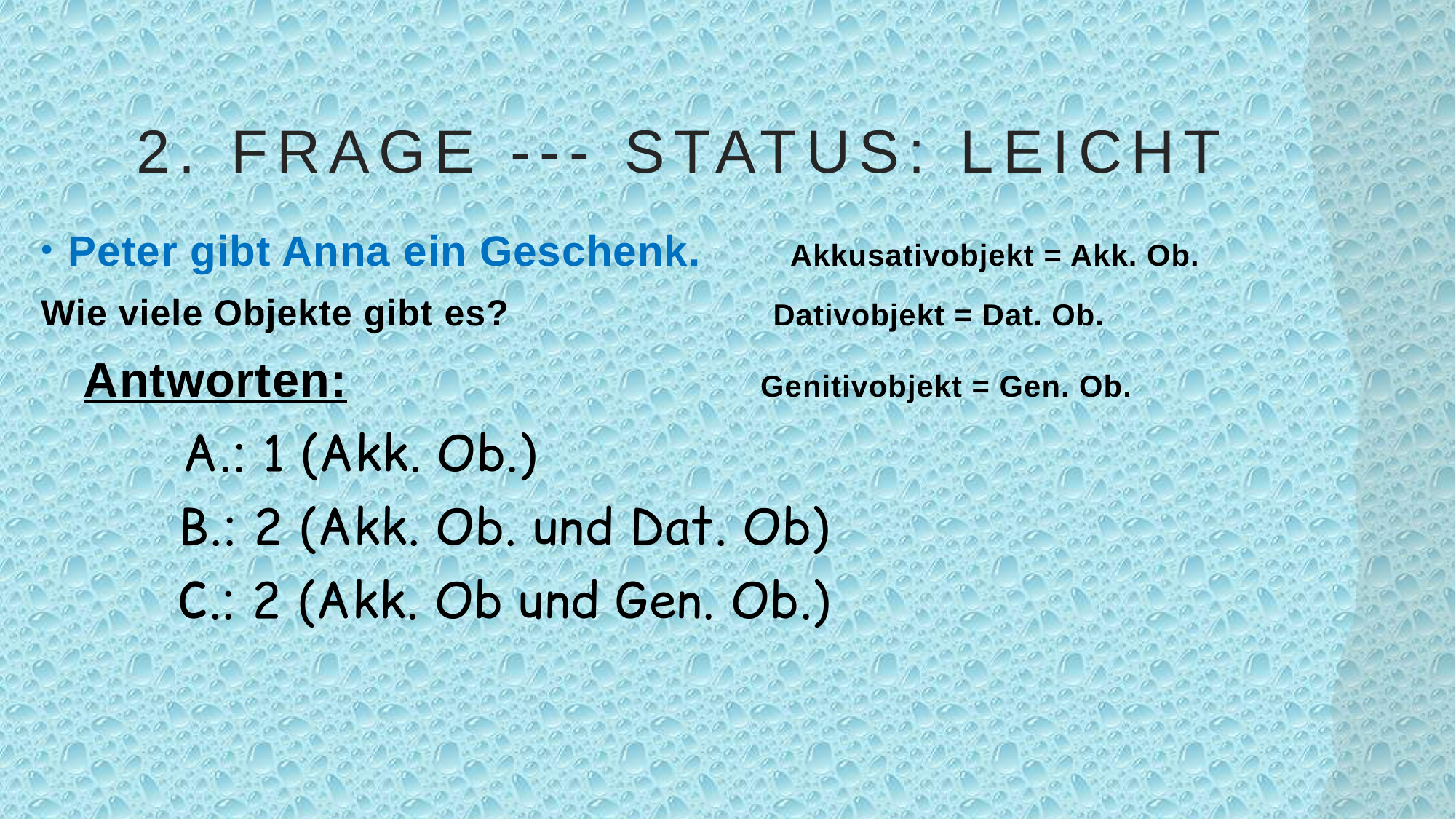

# 2. Frage --- Status: Leicht
Peter gibt Anna ein Geschenk.       Akkusativobjekt = Akk. Ob.
Wie viele Objekte gibt es?                        Dativobjekt = Dat. Ob.
   Antworten:                             Genitivobjekt = Gen. Ob.
          A.: 1 (Akk. Ob.)
         B.: 2 (Akk. Ob. und Dat. Ob)
         C.: 2 (Akk. Ob und Gen. Ob.)